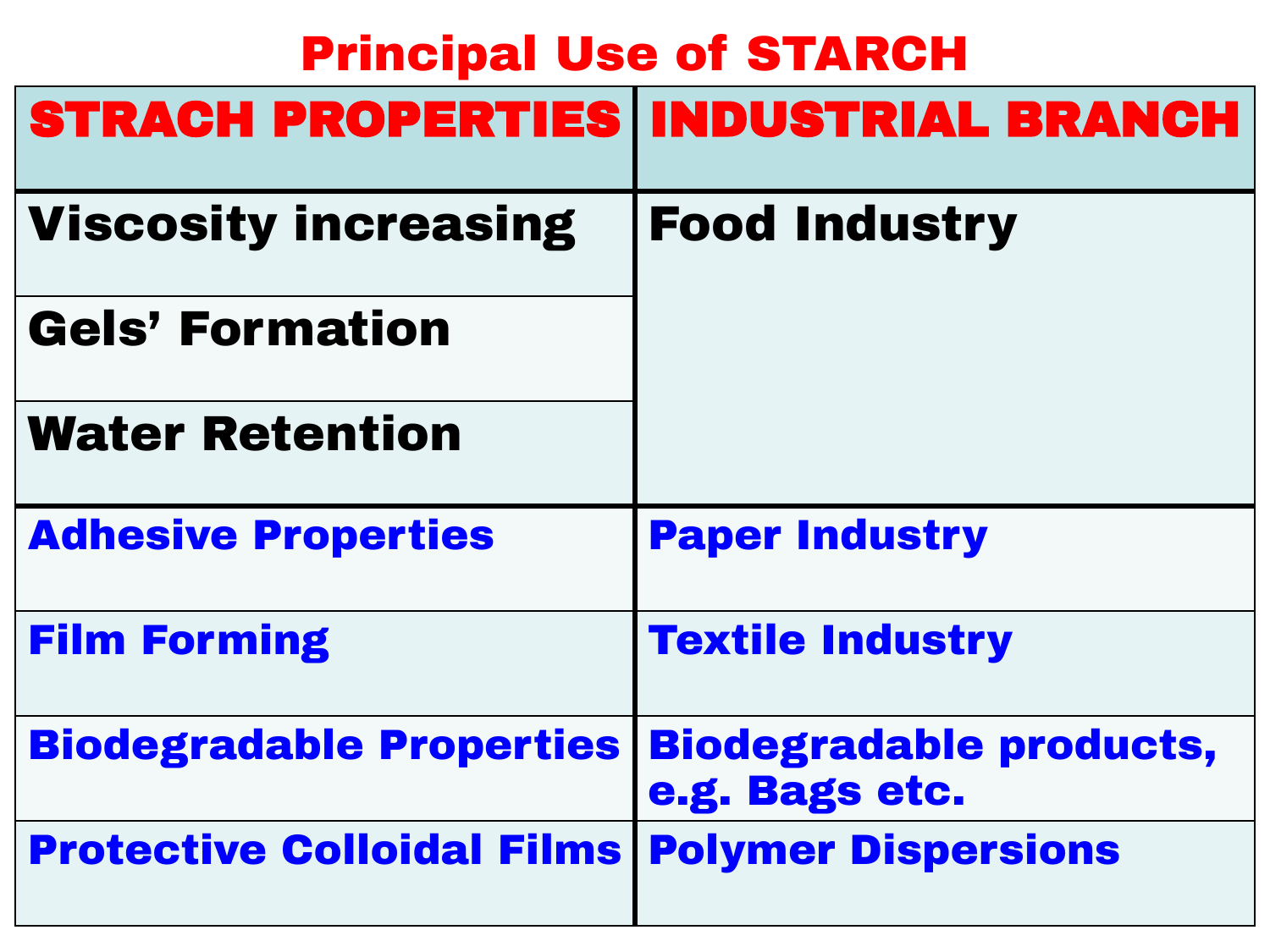

# Principal Use of STARCH
| STRACH PROPERTIES | INDUSTRIAL BRANCH |
| --- | --- |
| Viscosity increasing | Food Industry |
| Gels’ Formation |  |
| Water Retention |  |
| Adhesive Properties | Paper Industry |
| Film Forming | Textile Industry |
| Biodegradable Properties | Biodegradable products, e.g. Bags etc. |
| Protective Colloidal Films | Polymer Dispersions |
January 2018/6-3
NATURAL POLYMERS MU SCI 6 2018
17